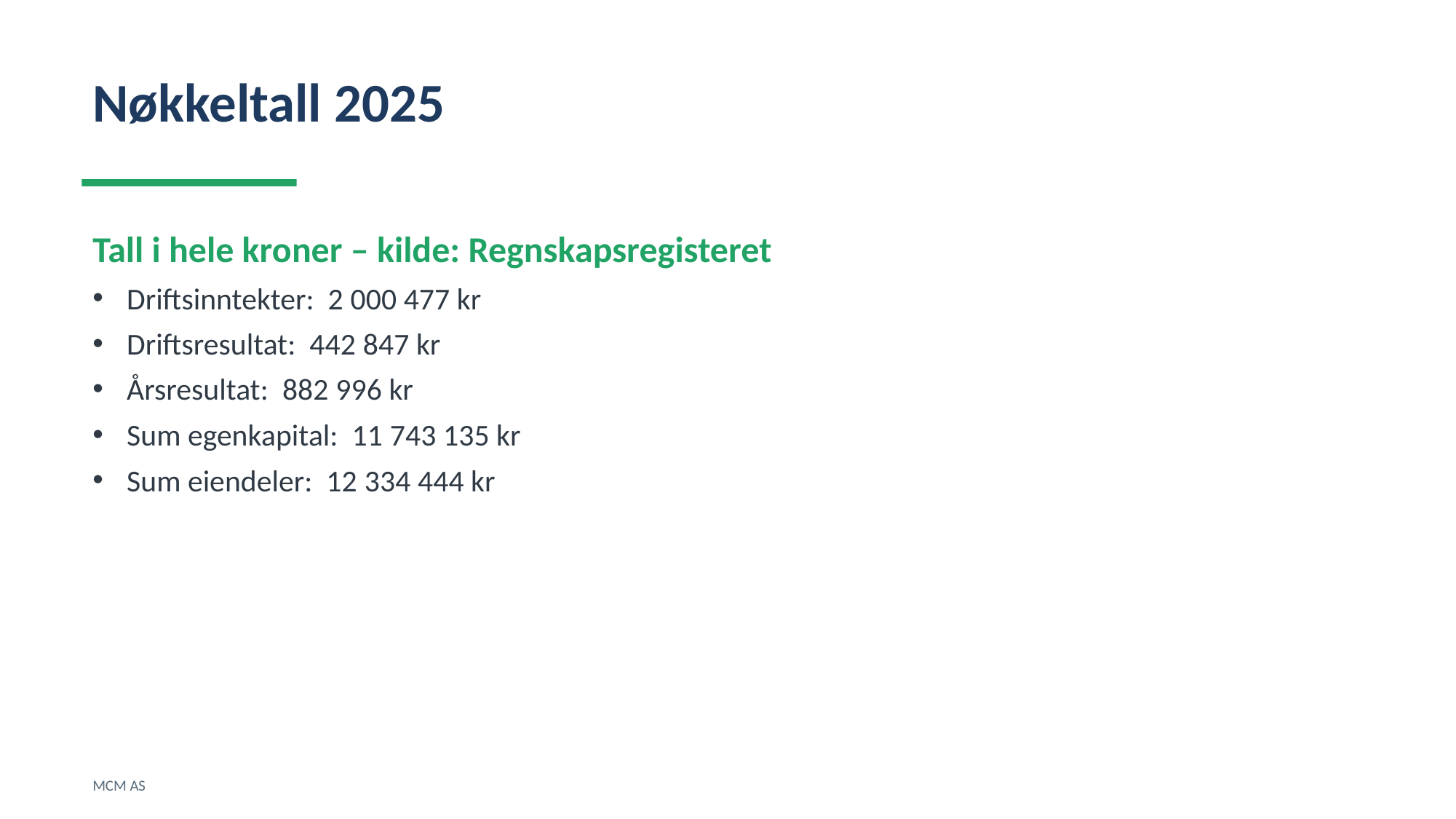

Nøkkeltall 2025

Tall i hele kroner – kilde: Regnskapsregisteret
Driftsinntekter:  2 000 477 kr
Driftsresultat:  442 847 kr
Årsresultat:  882 996 kr
Sum egenkapital:  11 743 135 kr
Sum eiendeler:  12 334 444 kr
MCM AS